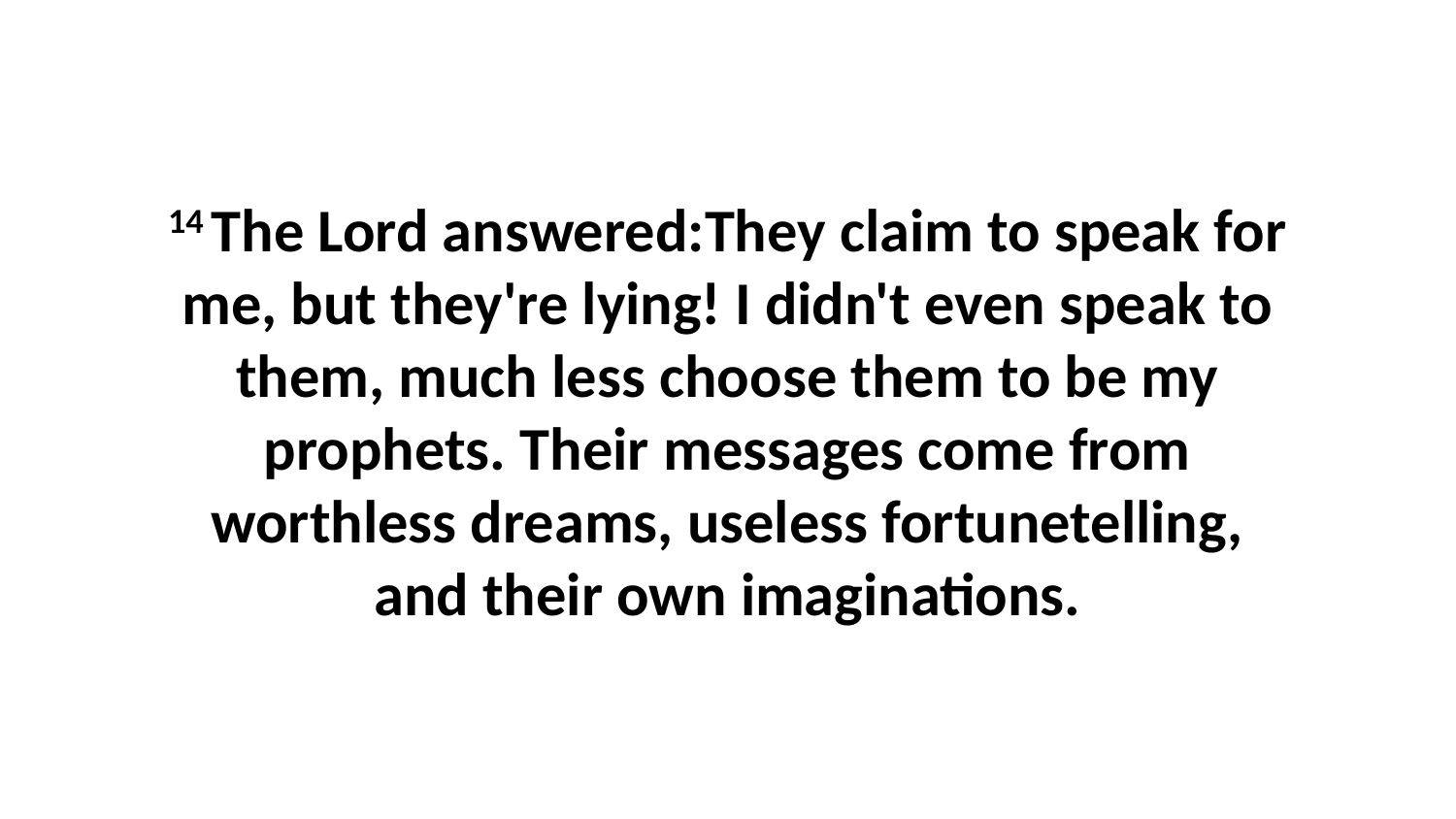

14 The Lord answered:They claim to speak for me, but they're lying! I didn't even speak to them, much less choose them to be my prophets. Their messages come from worthless dreams, useless fortunetelling, and their own imaginations.